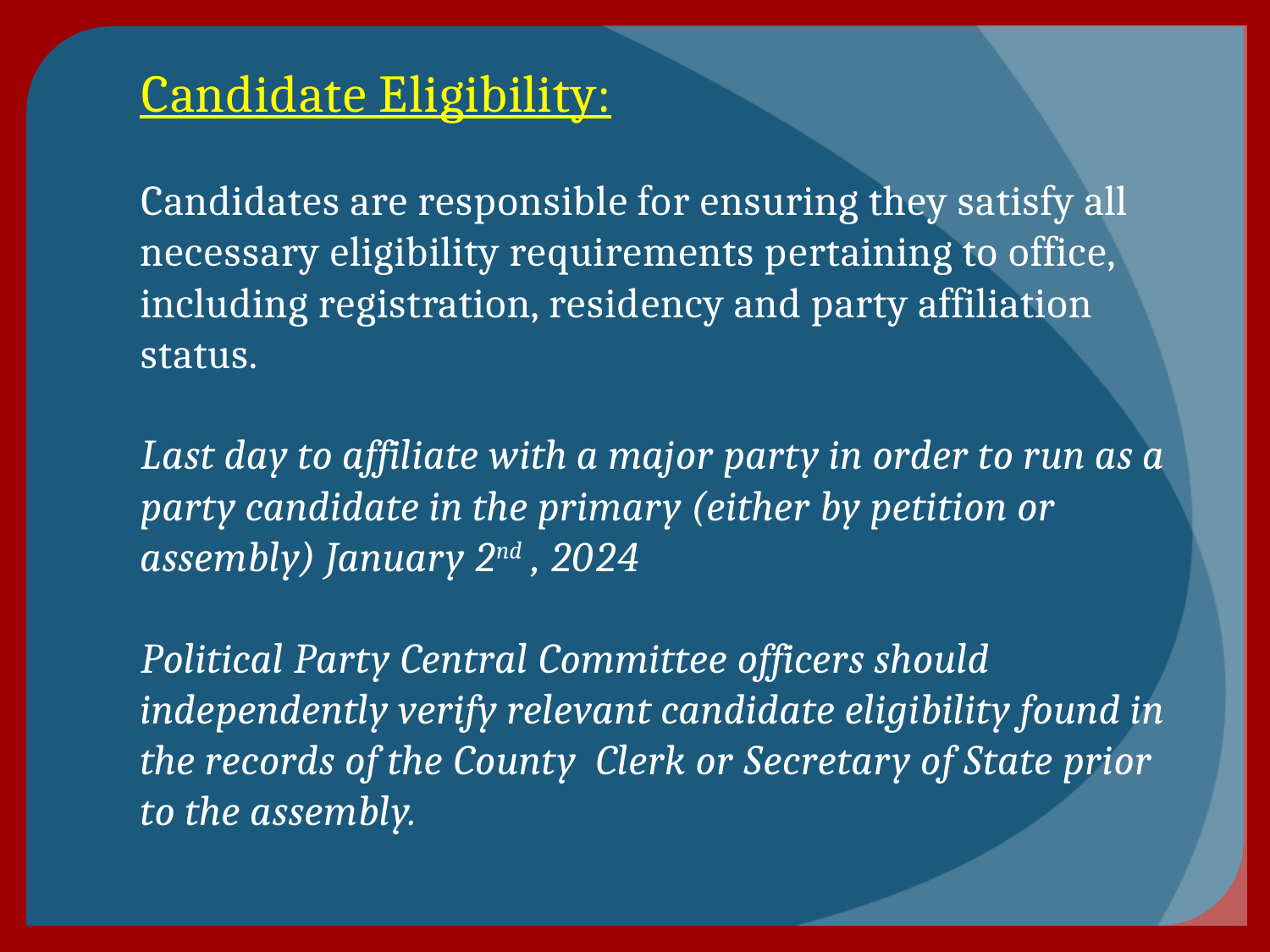

# Candidate Eligibility: Candidates are responsible for ensuring they satisfy all necessary eligibility requirements pertaining to office, including registration, residency and party affiliation status. Last day to affiliate with a major party in order to run as a party candidate in the primary (either by petition or assembly) January 2nd , 2024 Political Party Central Committee officers should independently verify relevant candidate eligibility found in the records of the County  Clerk or Secretary of State prior to the assembly.